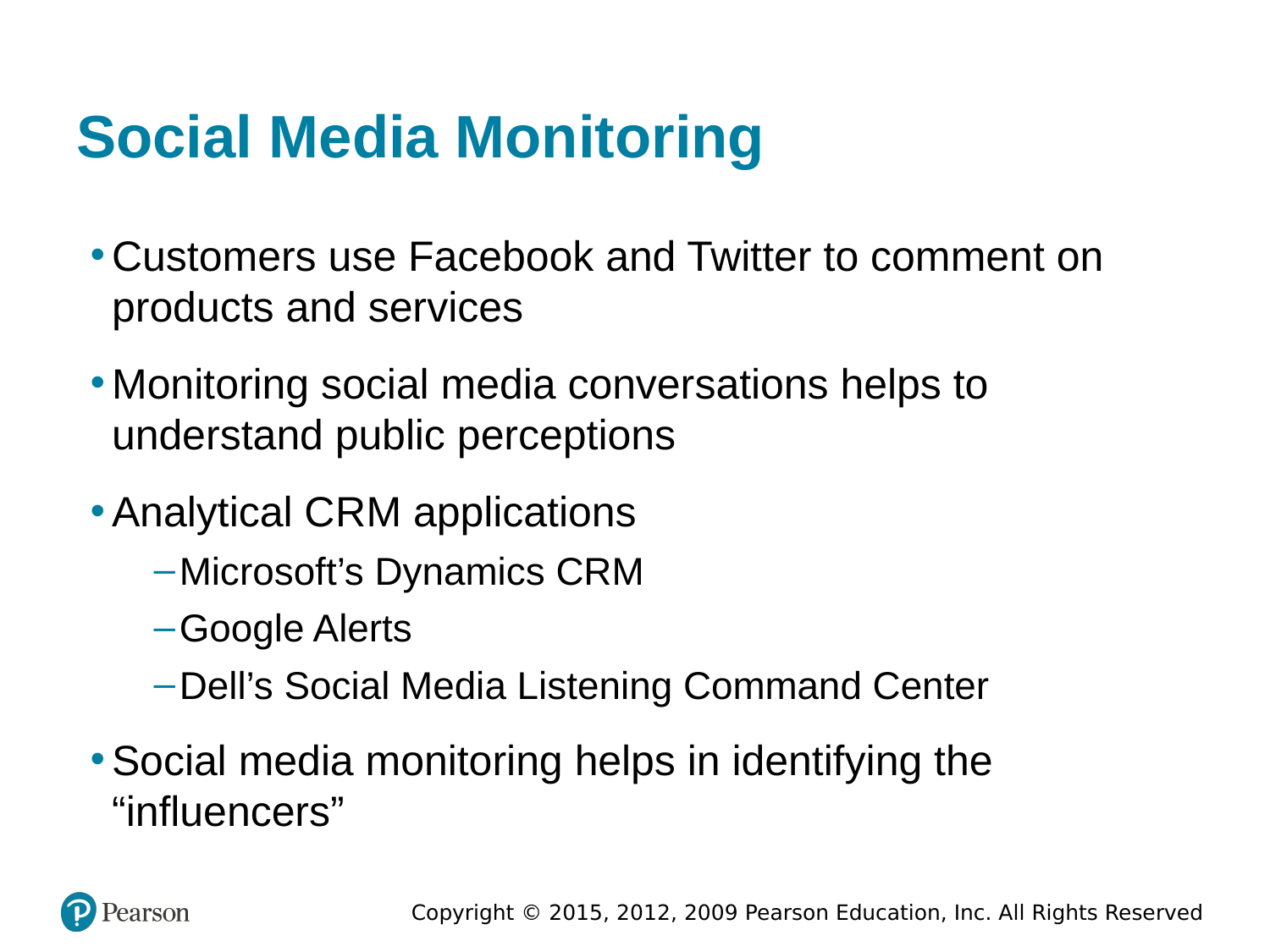

# Social Media Monitoring
Customers use Facebook and Twitter to comment on products and services
Monitoring social media conversations helps to understand public perceptions
Analytical C R M applications
Microsoft’s Dynamics CRM
Google Alerts
Dell’s Social Media Listening Command Center
Social media monitoring helps in identifying the “influencers”